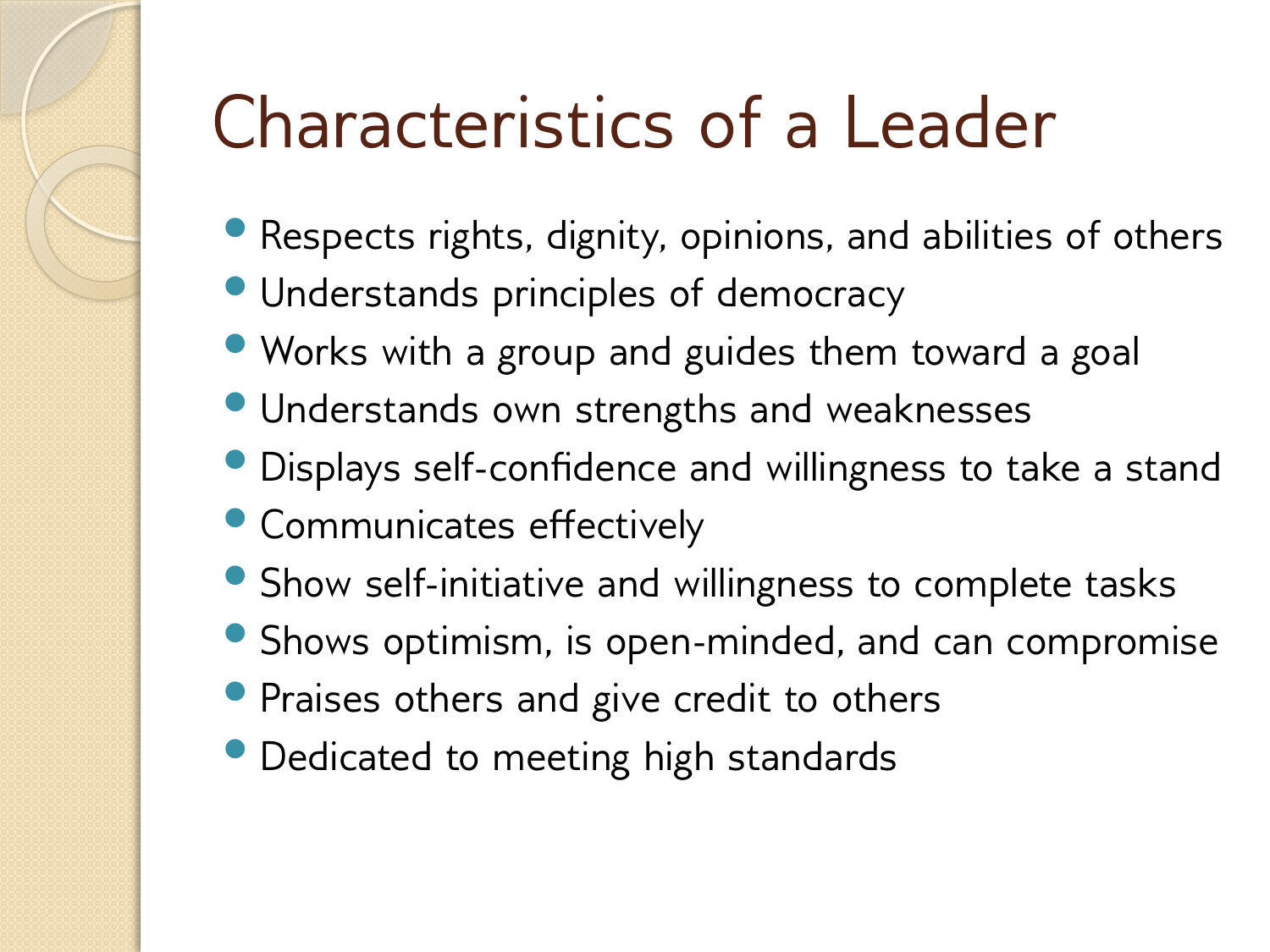

# Characteristics of a Leader
Respects rights, dignity, opinions, and abilities of others
Understands principles of democracy
Works with a group and guides them toward a goal
Understands own strengths and weaknesses
Displays self-confidence and willingness to take a stand
Communicates effectively
Show self-initiative and willingness to complete tasks
Shows optimism, is open-minded, and can compromise
Praises others and give credit to others
Dedicated to meeting high standards